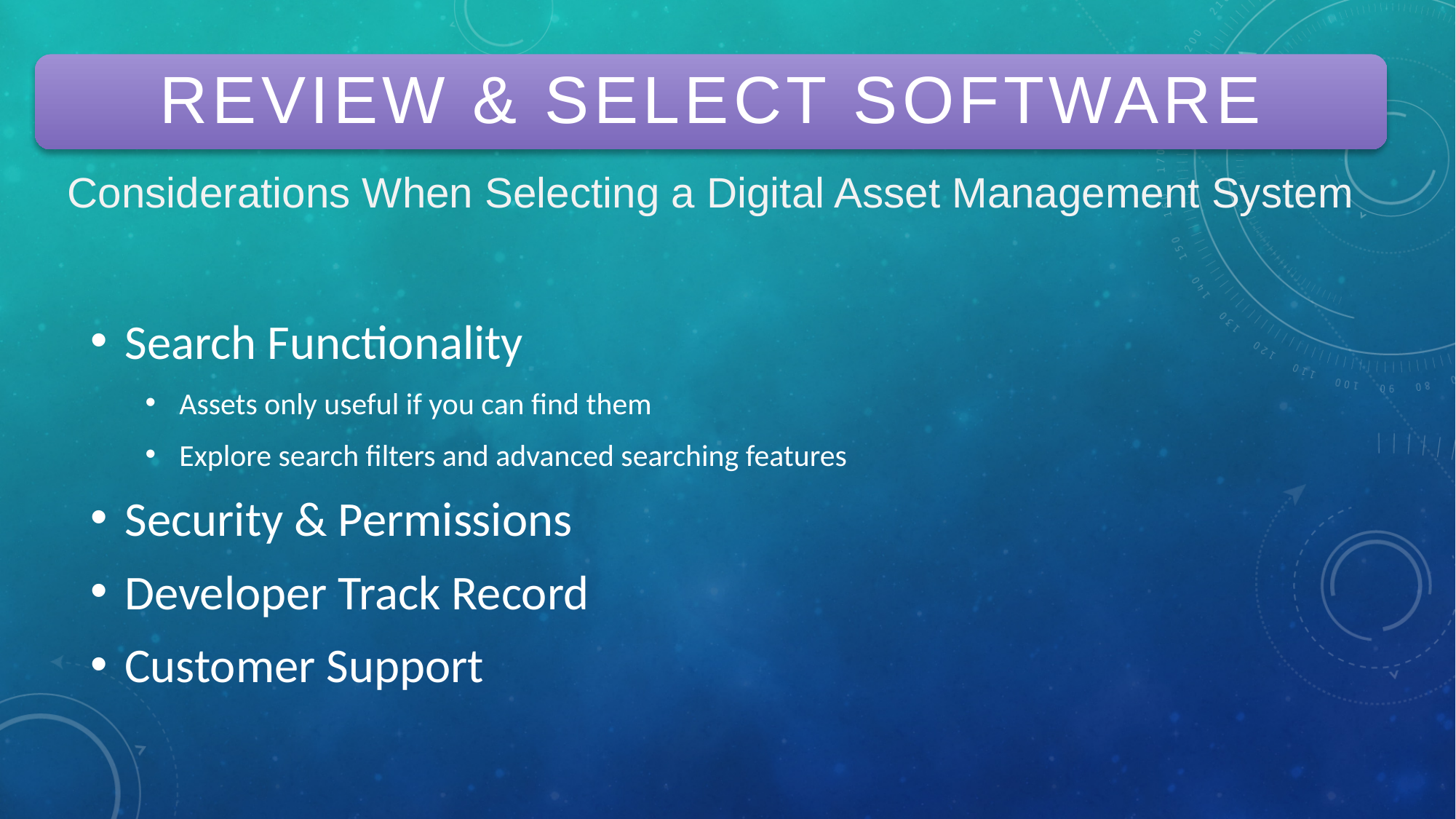

REVIEW & SELECT SOFTWARE
# Considerations When Selecting a Digital Asset Management System
Search Functionality
Assets only useful if you can find them
Explore search filters and advanced searching features
Security & Permissions
Developer Track Record
Customer Support